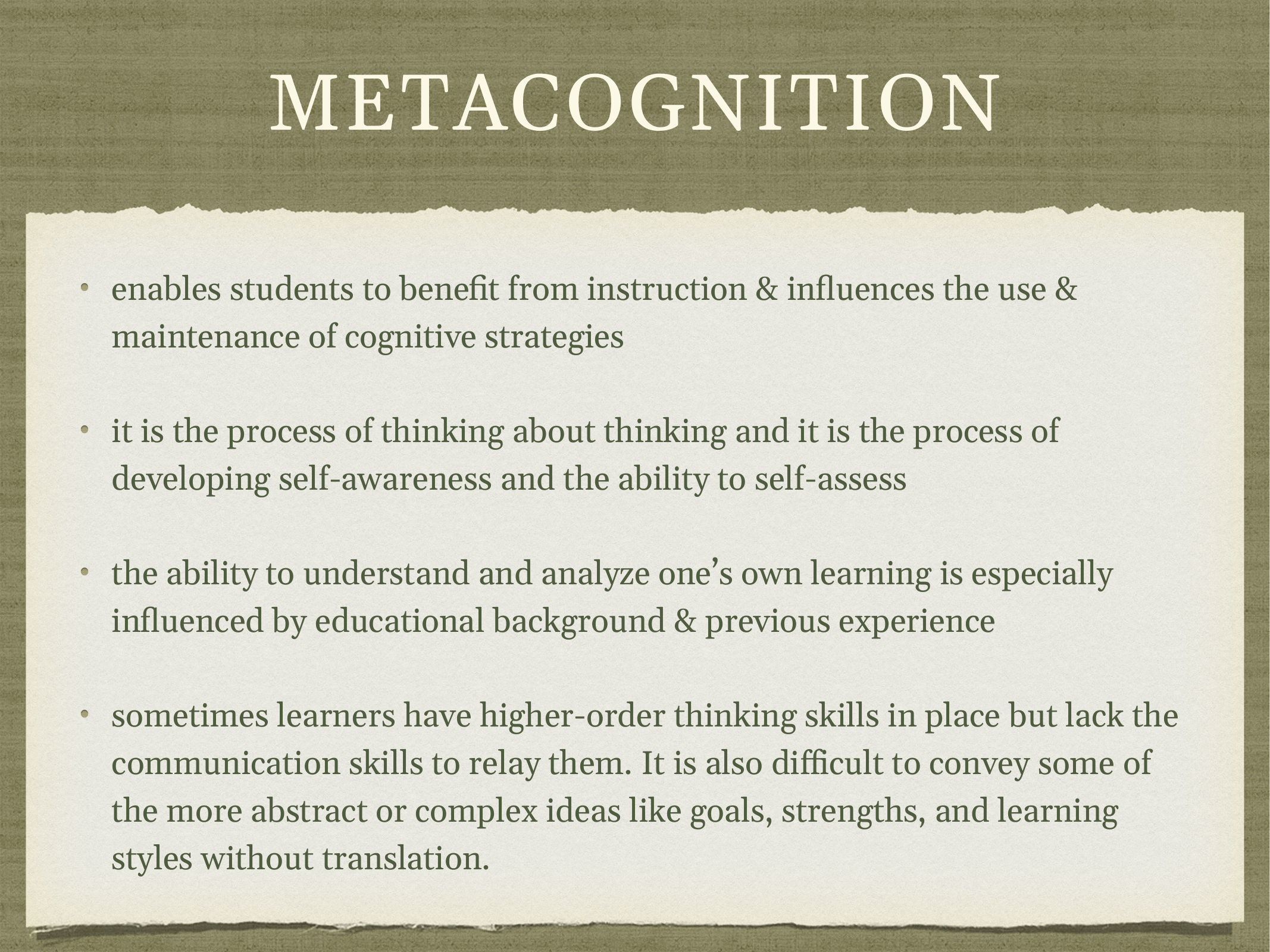

# Metacognition
enables students to benefit from instruction & influences the use & maintenance of cognitive strategies
it is the process of thinking about thinking and it is the process of developing self-awareness and the ability to self-assess
the ability to understand and analyze one’s own learning is especially influenced by educational background & previous experience
sometimes learners have higher-order thinking skills in place but lack the communication skills to relay them. It is also difficult to convey some of the more abstract or complex ideas like goals, strengths, and learning styles without translation.
12